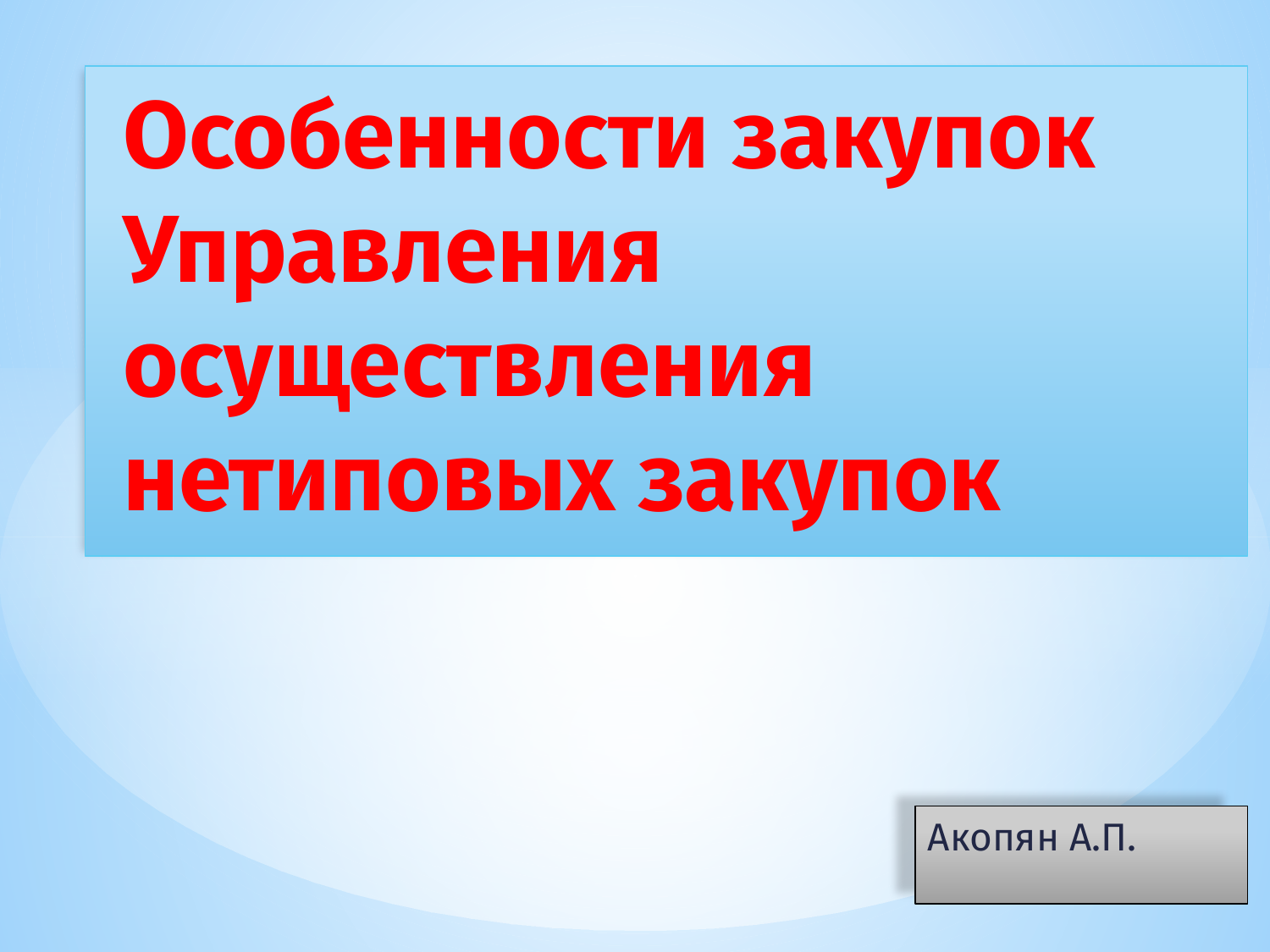

# Особенности закупок Управления осуществления нетиповых закупок
Акопян А.П.